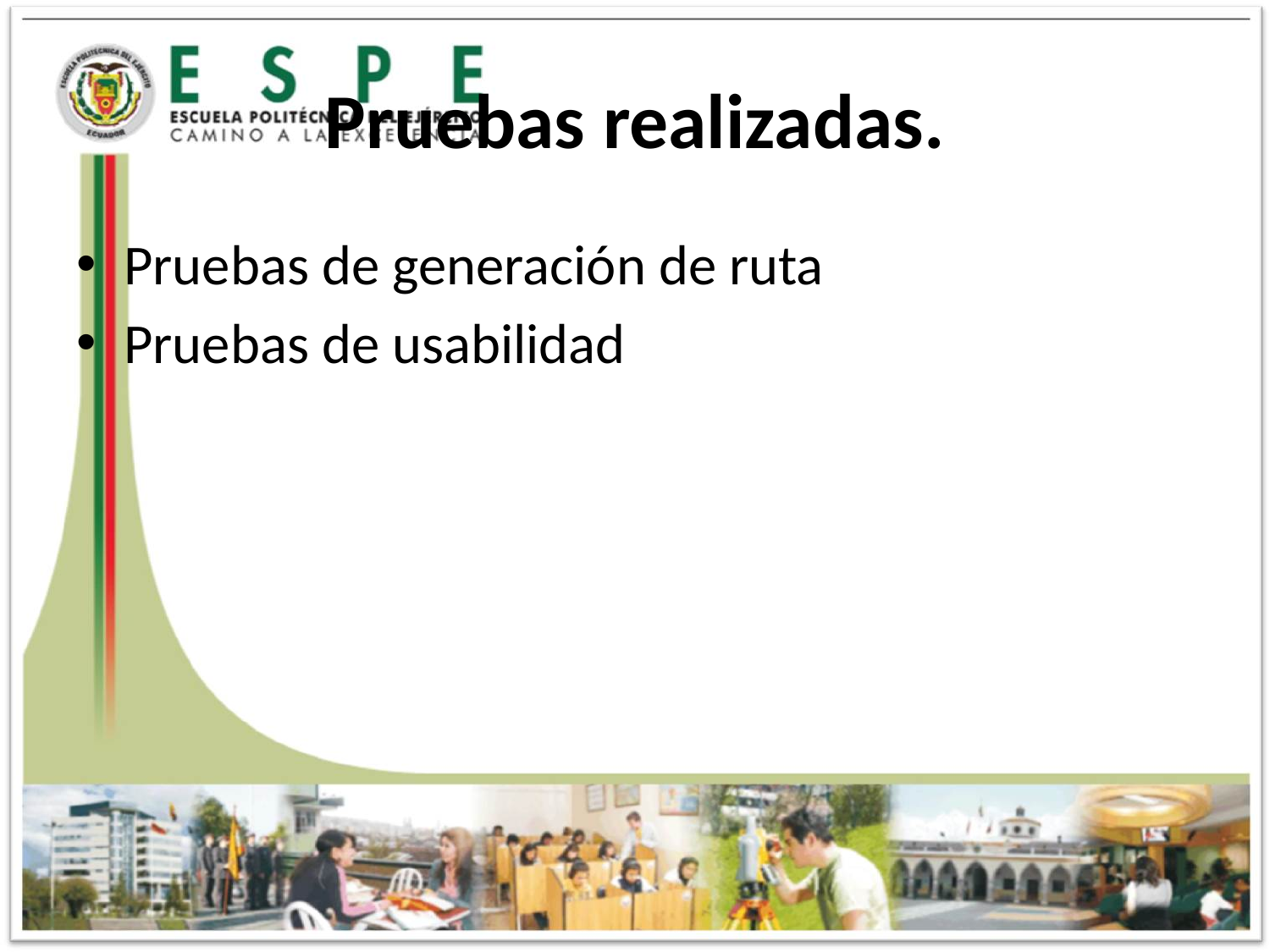

# Pruebas realizadas.
Pruebas de generación de ruta
Pruebas de usabilidad